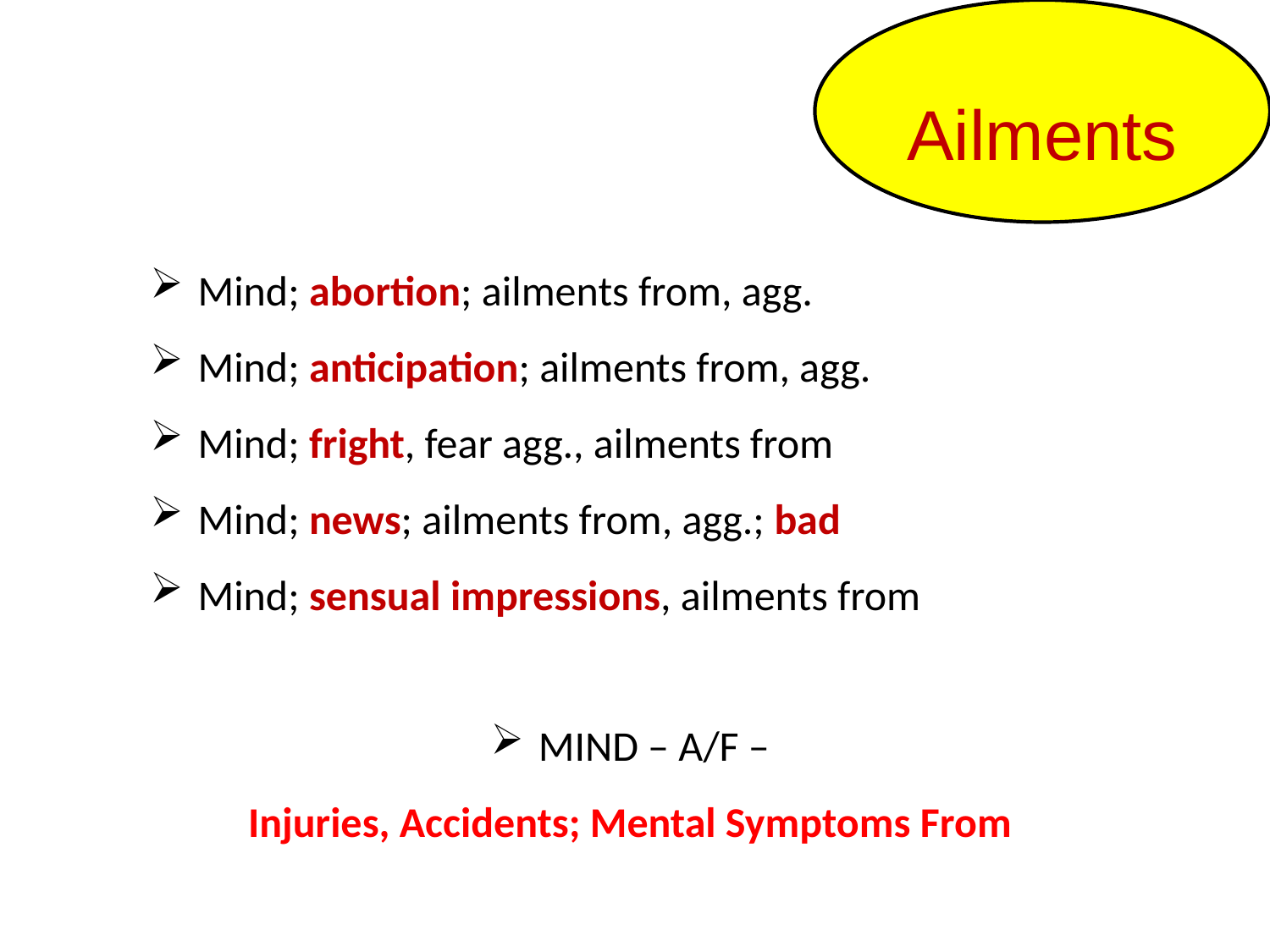

Ailments
Mind; abortion; ailments from, agg.
Mind; anticipation; ailments from, agg.
Mind; fright, fear agg., ailments from
Mind; news; ailments from, agg.; bad
Mind; sensual impressions, ailments from
MIND – A/F –
Injuries, Accidents; Mental Symptoms From